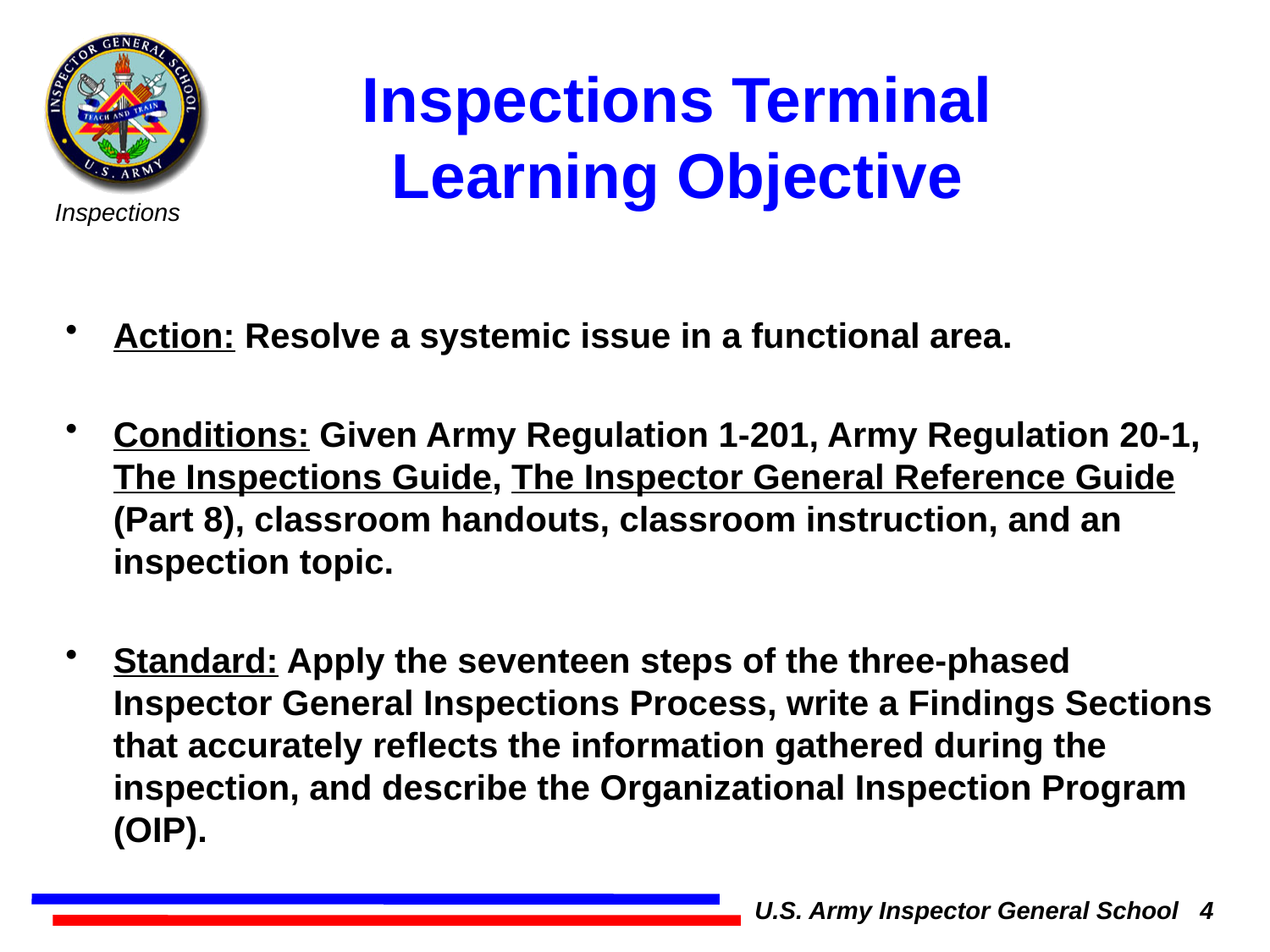

Inspections Terminal Learning Objective
Action: Resolve a systemic issue in a functional area.

Conditions: Given Army Regulation 1-201, Army Regulation 20-1, The Inspections Guide, The Inspector General Reference Guide (Part 8), classroom handouts, classroom instruction, and an inspection topic.

Standard: Apply the seventeen steps of the three-phased Inspector General Inspections Process, write a Findings Sections that accurately reflects the information gathered during the inspection, and describe the Organizational Inspection Program (OIP).

U.S. Army Inspector General School   4